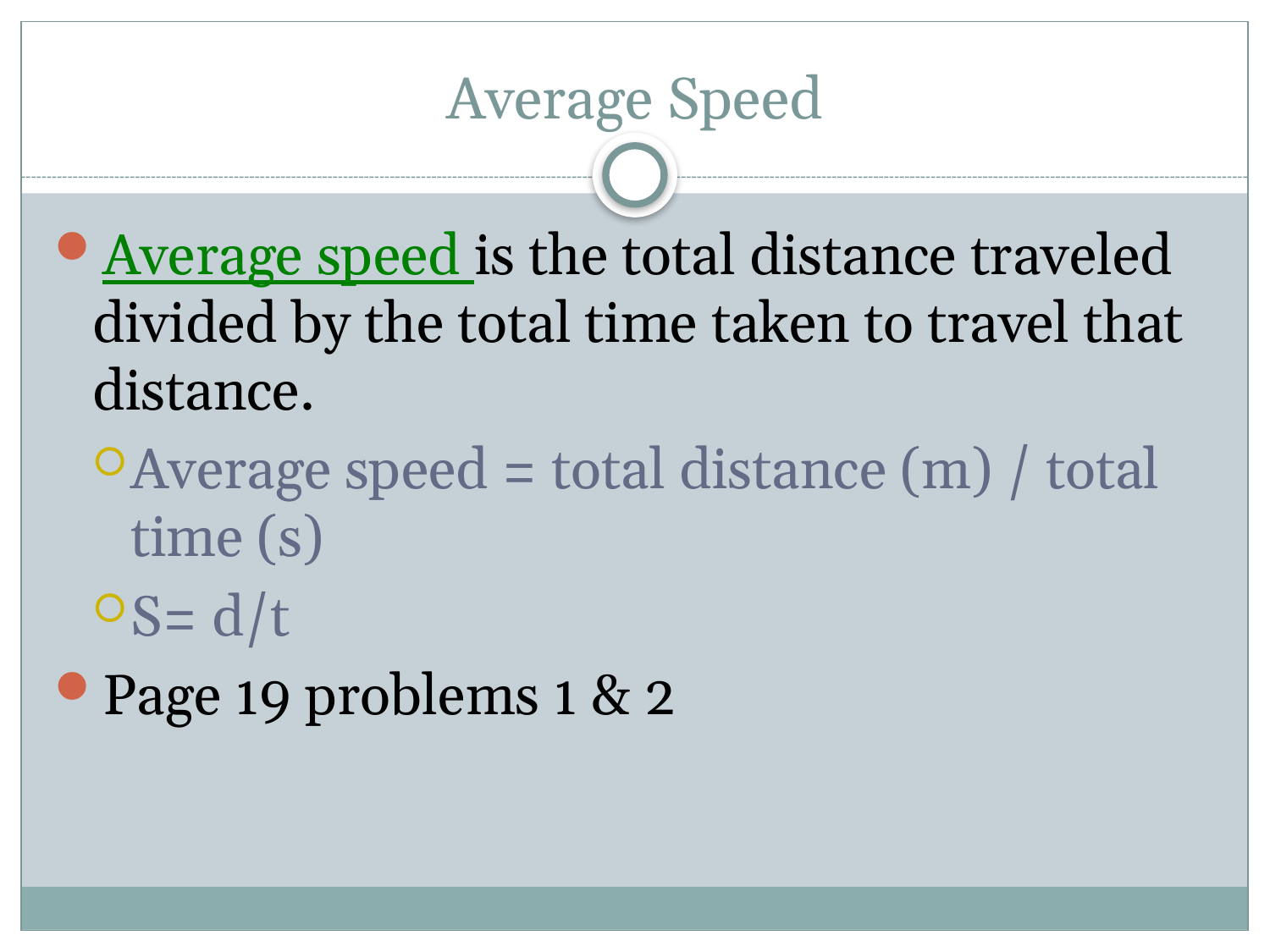

# Average Speed
Average speed is the total distance traveled divided by the total time taken to travel that distance.
Average speed = total distance (m) / total time (s)
S= d/t
Page 19 problems 1 & 2